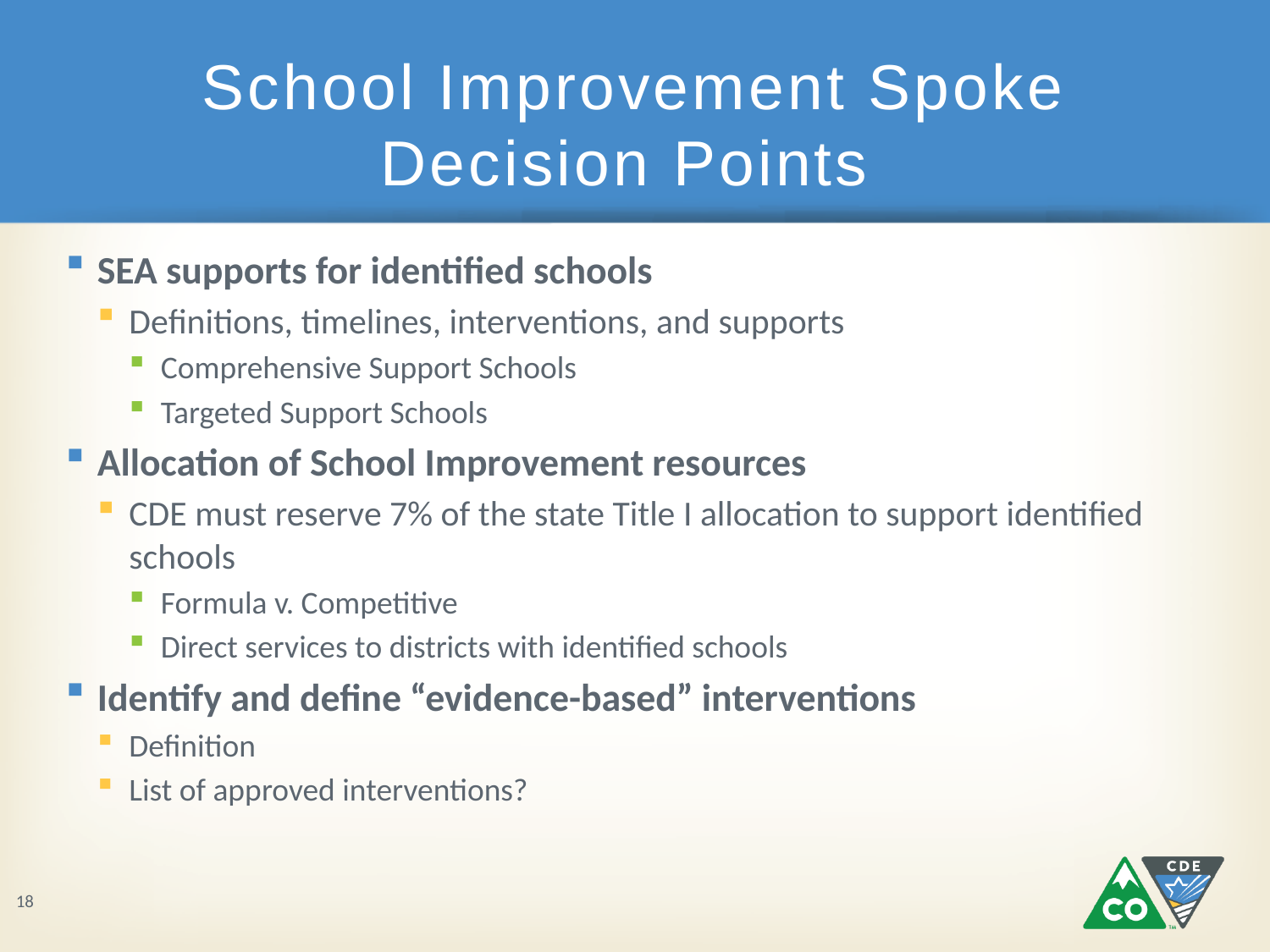

# School Improvement Spoke Decision Points
SEA supports for identified schools
Definitions, timelines, interventions, and supports
Comprehensive Support Schools
Targeted Support Schools
Allocation of School Improvement resources
CDE must reserve 7% of the state Title I allocation to support identified schools
Formula v. Competitive
Direct services to districts with identified schools
Identify and define “evidence-based” interventions
Definition
List of approved interventions?

18